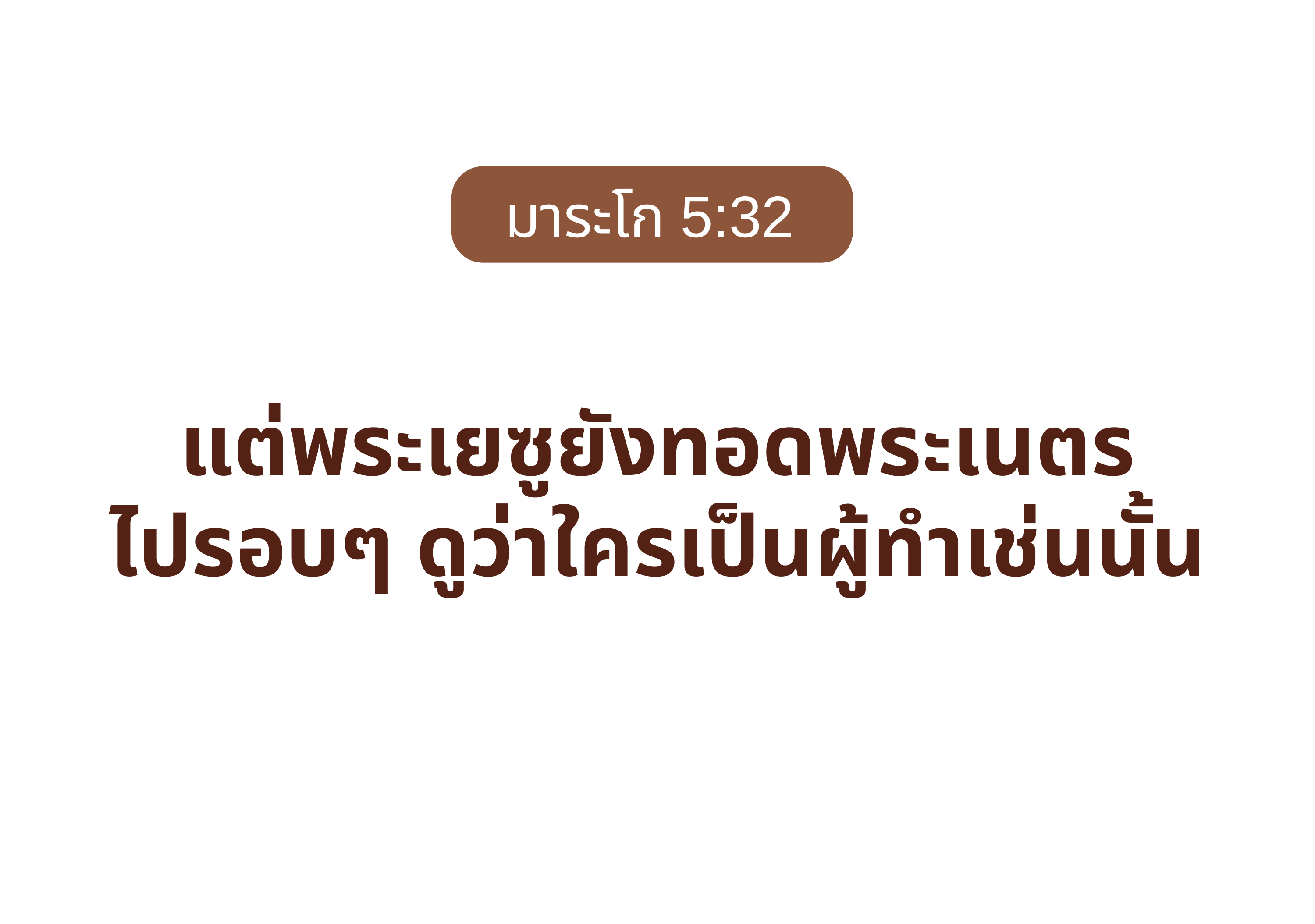

มาระโก‬ ‭5‬:‭32‬ ‭
แต่พระเยซูยังทอดพระเนตร
ไปรอบๆ ดูว่าใครเป็นผู้ทำเช่นนั้น